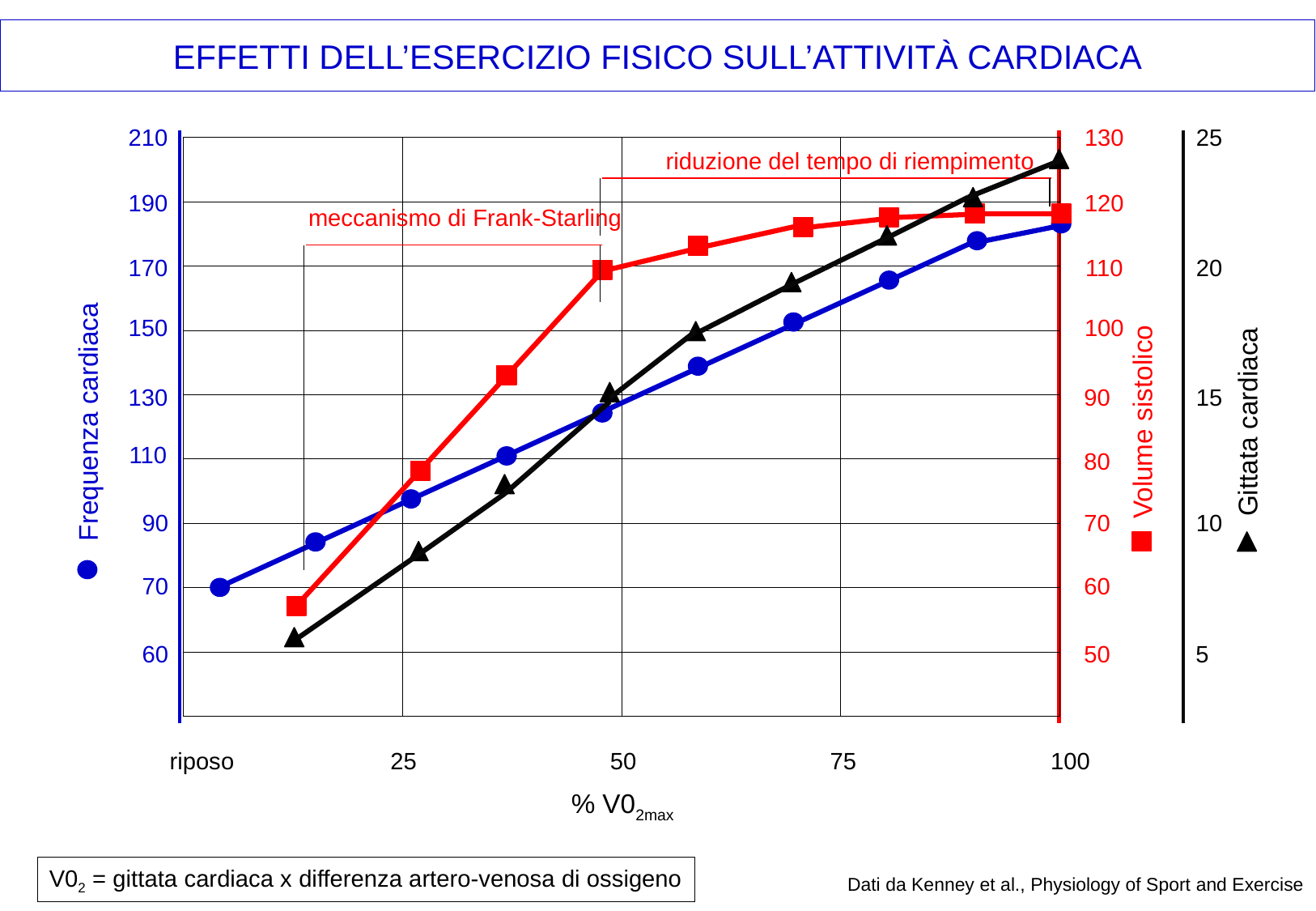

# EFFETTI DELL’ESERCIZIO FISICO SULL’ATTIVITà CARDIACA
25
210
130
|  |  |  |  |
| --- | --- | --- | --- |
|  |  |  |  |
|  |  |  |  |
|  |  |  |  |
|  |  |  |  |
|  |  |  |  |
|  |  |  |  |
|  |  |  |  |
|  |  |  |  |
riduzione del tempo di riempimento

190
120

meccanismo di Frank-Starling

170
20
110

150
100

130
90
15

Frequenza cardiaca
Volume sistolico
Gittata cardiaca

110
80

90
70
10

70
60

60
50
5
riposo
25
50
75
100
% V02max
V02 = gittata cardiaca x differenza artero-venosa di ossigeno
Dati da Kenney et al., Physiology of Sport and Exercise